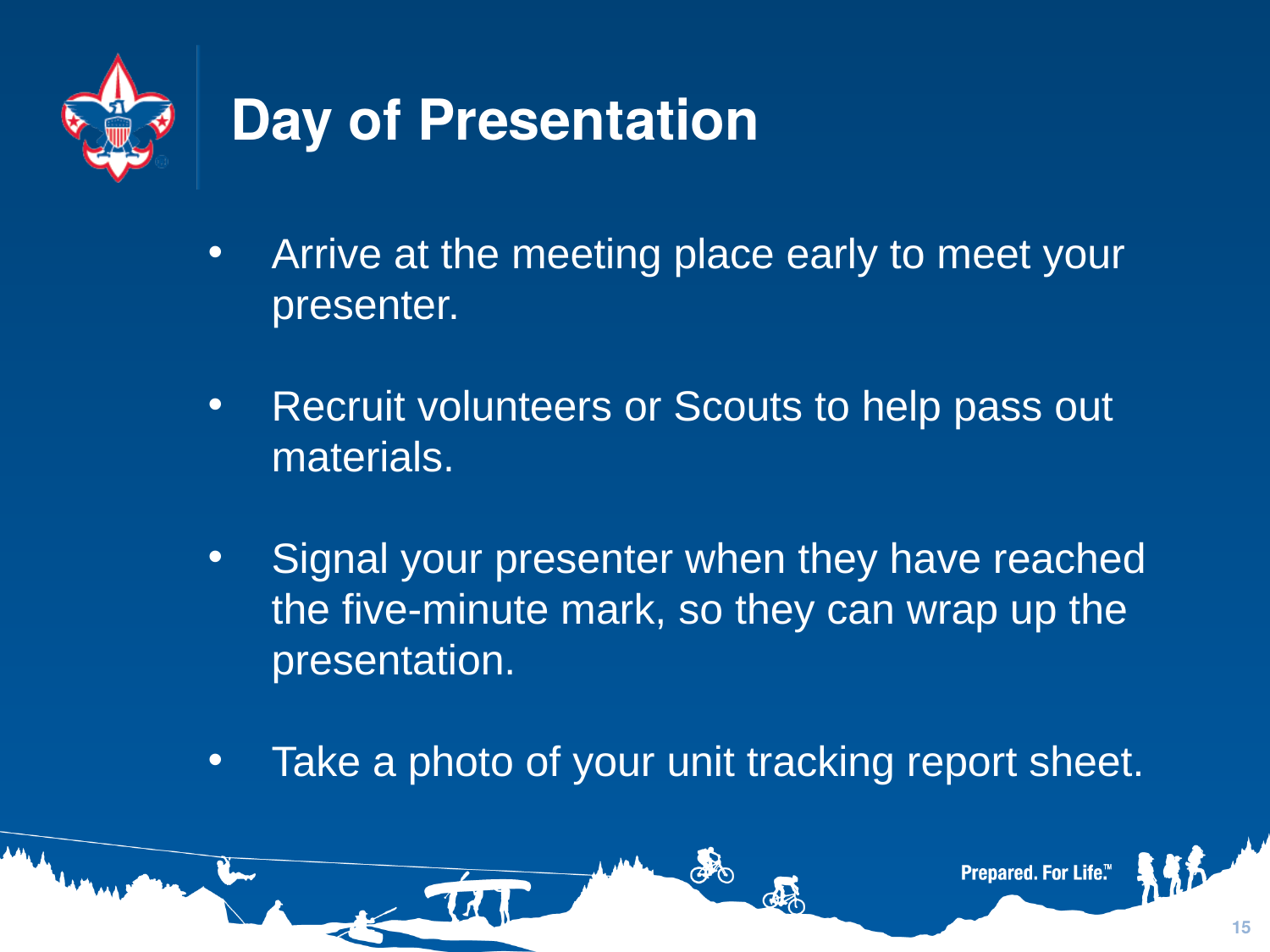

# Day of Presentation
Arrive at the meeting place early to meet your presenter.

Recruit volunteers or Scouts to help pass out materials.

Signal your presenter when they have reached the five-minute mark, so they can wrap up the presentation.

Take a photo of your unit tracking report sheet.
15